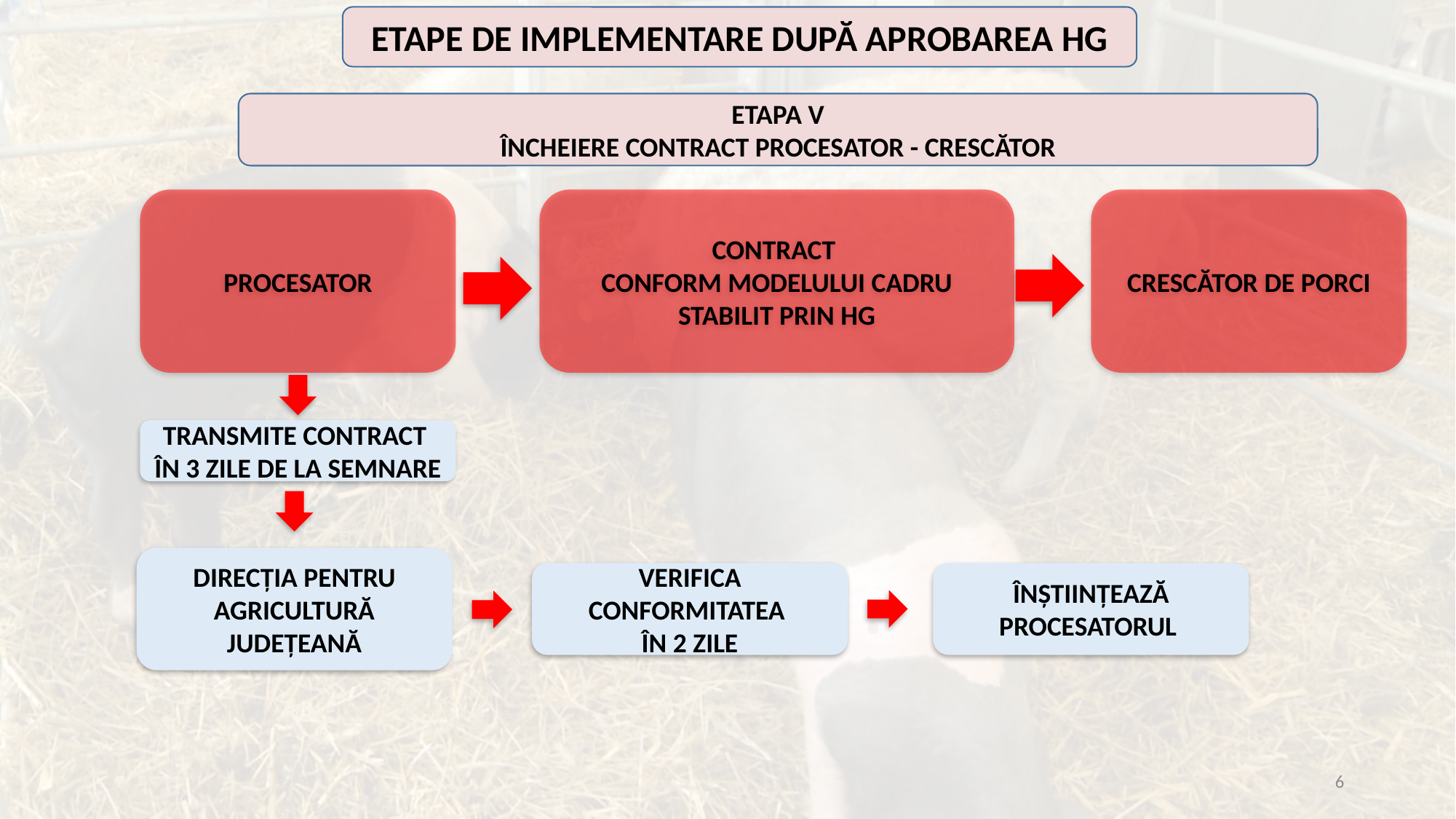

ETAPE DE IMPLEMENTARE DUPĂ APROBAREA HG
ETAPA V
ÎNCHEIERE CONTRACT PROCESATOR - CRESCĂTOR
PROCESATOR
CONTRACT
CONFORM MODELULUI CADRU STABILIT PRIN HG
CRESCĂTOR DE PORCI

TRANSMITE CONTRACT
ÎN 3 ZILE DE LA SEMNARE

DIRECȚIA PENTRU AGRICULTURĂ JUDEȚEANĂ
VERIFICA CONFORMITATEA
ÎN 2 ZILE
ÎNȘTIINȚEAZĂ PROCESATORUL

6